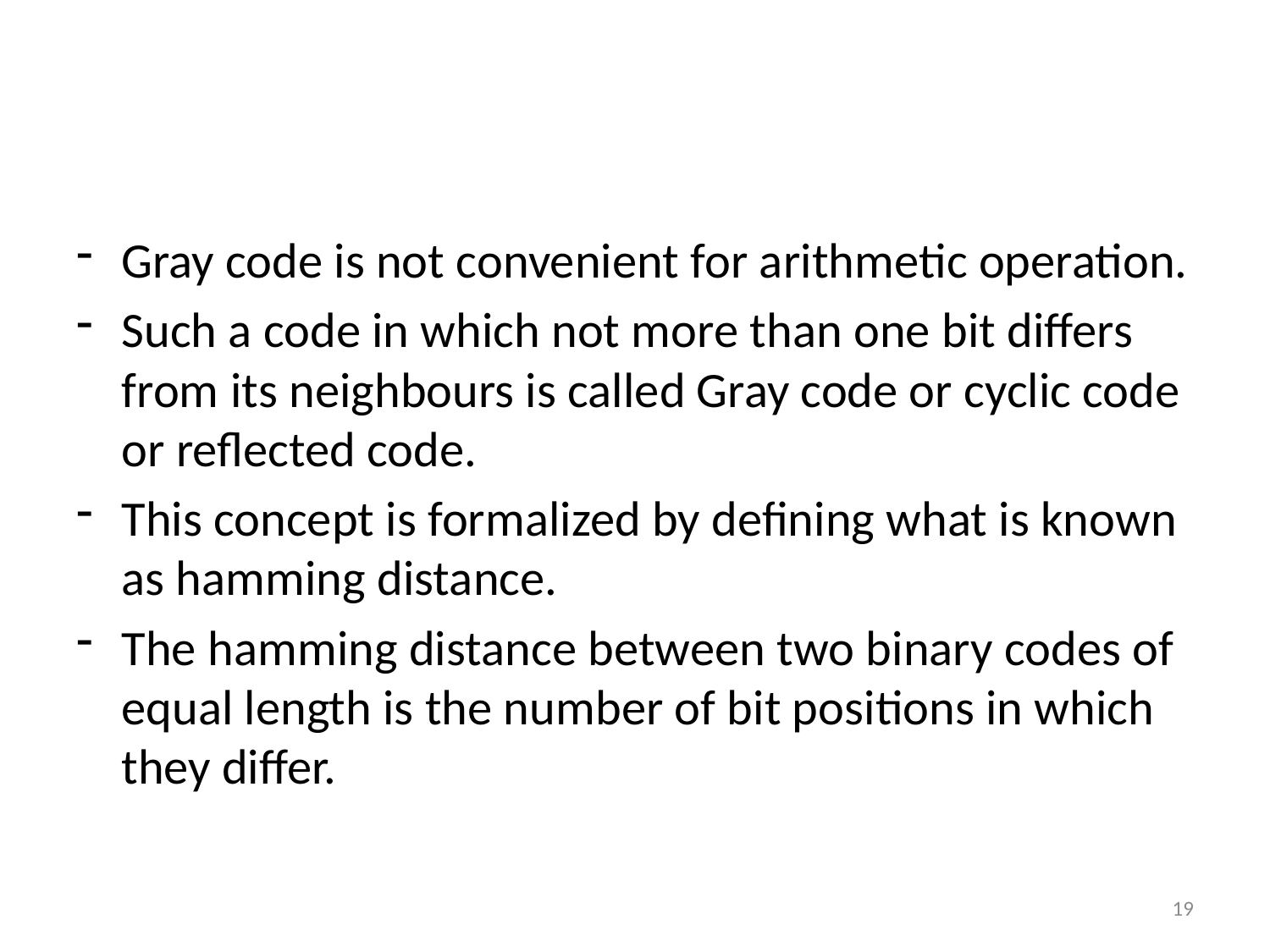

#
Gray code is not convenient for arithmetic operation.
Such a code in which not more than one bit differs from its neighbours is called Gray code or cyclic code or reflected code.
This concept is formalized by defining what is known as hamming distance.
The hamming distance between two binary codes of equal length is the number of bit positions in which they differ.
19